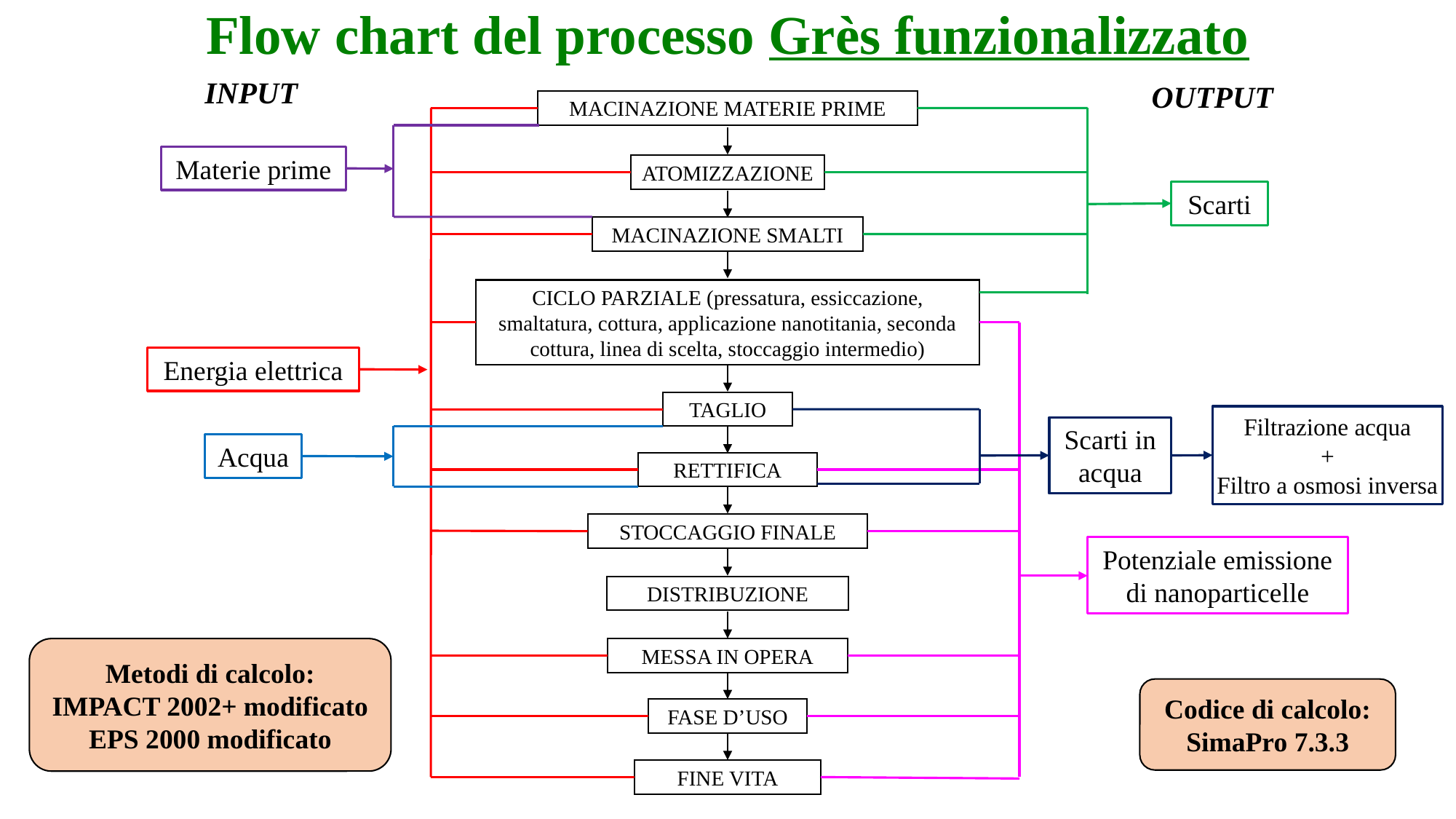

Flow chart del processo Grès funzionalizzato
INPUT
OUTPUT
MACINAZIONE MATERIE PRIME
ATOMIZZAZIONE
MACINAZIONE SMALTI
CICLO PARZIALE (pressatura, essiccazione, smaltatura, cottura, applicazione nanotitania, seconda cottura, linea di scelta, stoccaggio intermedio)
TAGLIO
RETTIFICA
STOCCAGGIO FINALE
DISTRIBUZIONE
MESSA IN OPERA
FASE D’USO
FINE VITA
Energia elettrica
Scarti
Materie prime
Potenziale emissione di nanoparticelle
Filtrazione acqua
+
Filtro a osmosi inversa
Scarti in acqua
Acqua
Metodi di calcolo:
IMPACT 2002+ modificato
EPS 2000 modificato
Codice di calcolo:
SimaPro 7.3.3